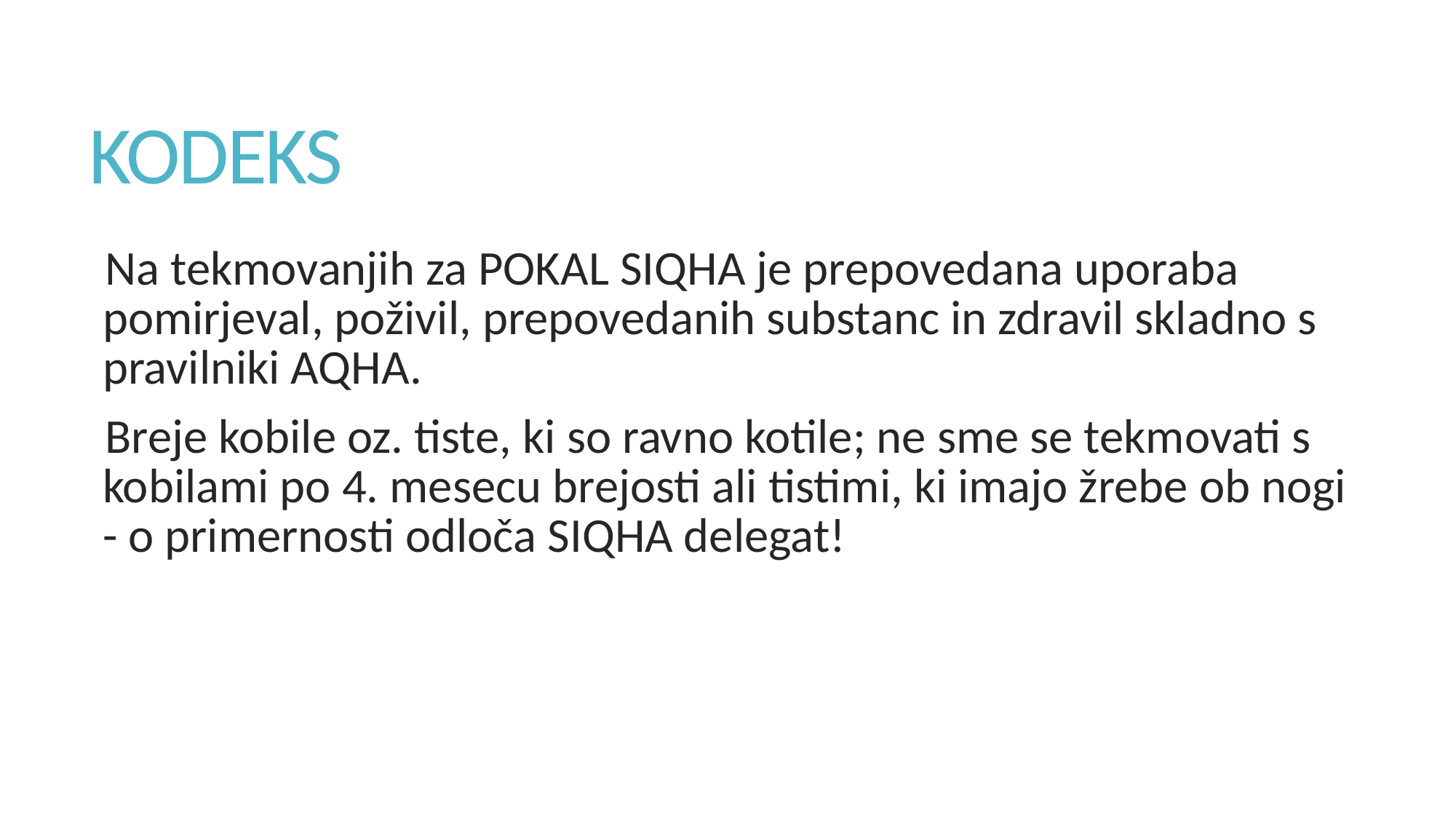

# KODEKS
Na tekmovanjih za POKAL SIQHA je prepovedana uporaba pomirjeval, poživil, prepovedanih substanc in zdravil skladno s pravilniki AQHA.
Breje kobile oz. tiste, ki so ravno kotile; ne sme se tekmovati s kobilami po 4. mesecu brejosti ali tistimi, ki imajo žrebe ob nogi - o primernosti odloča SIQHA delegat!